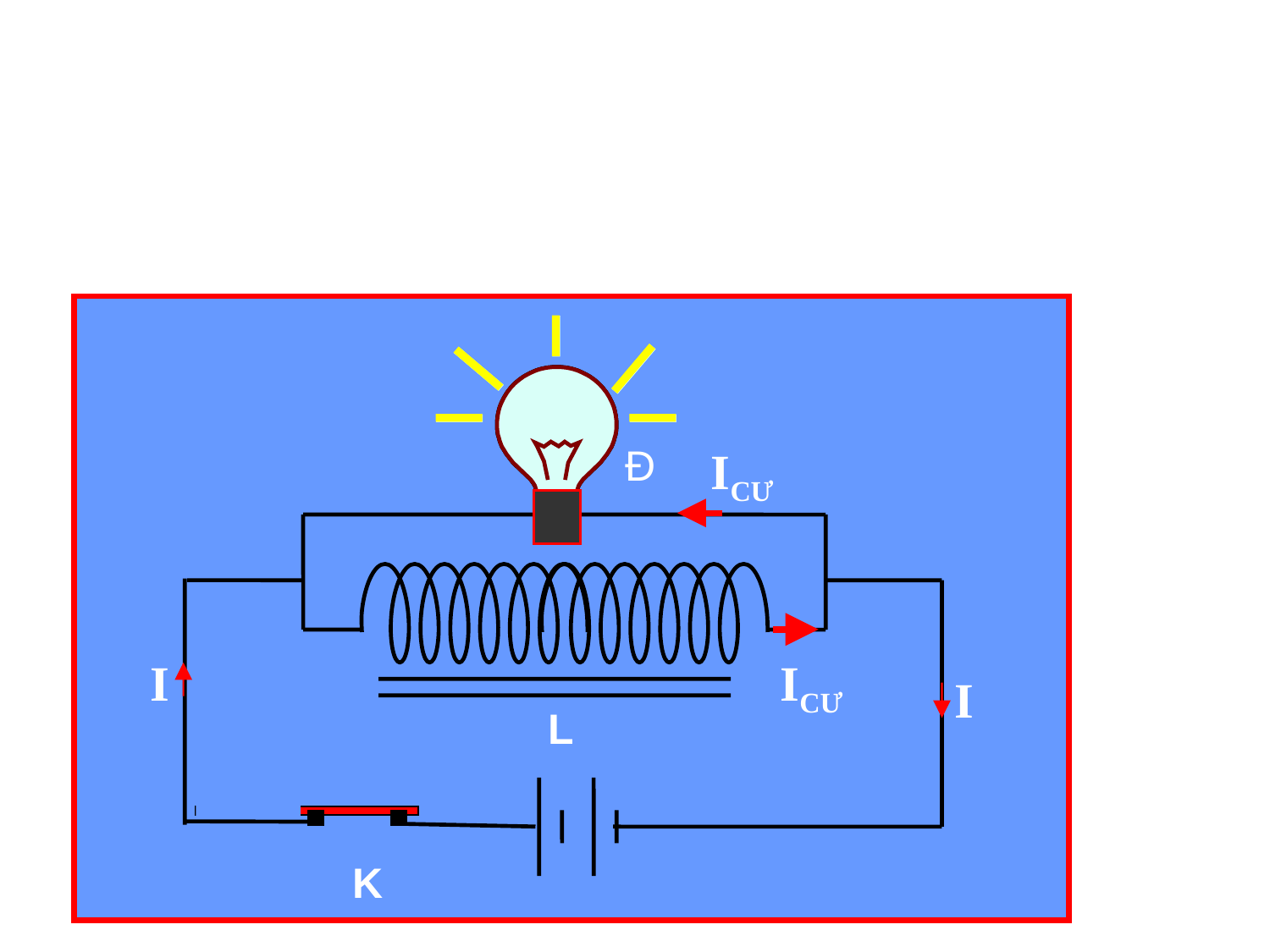

Đ
ICƯ

L

I

ICƯ
I

K